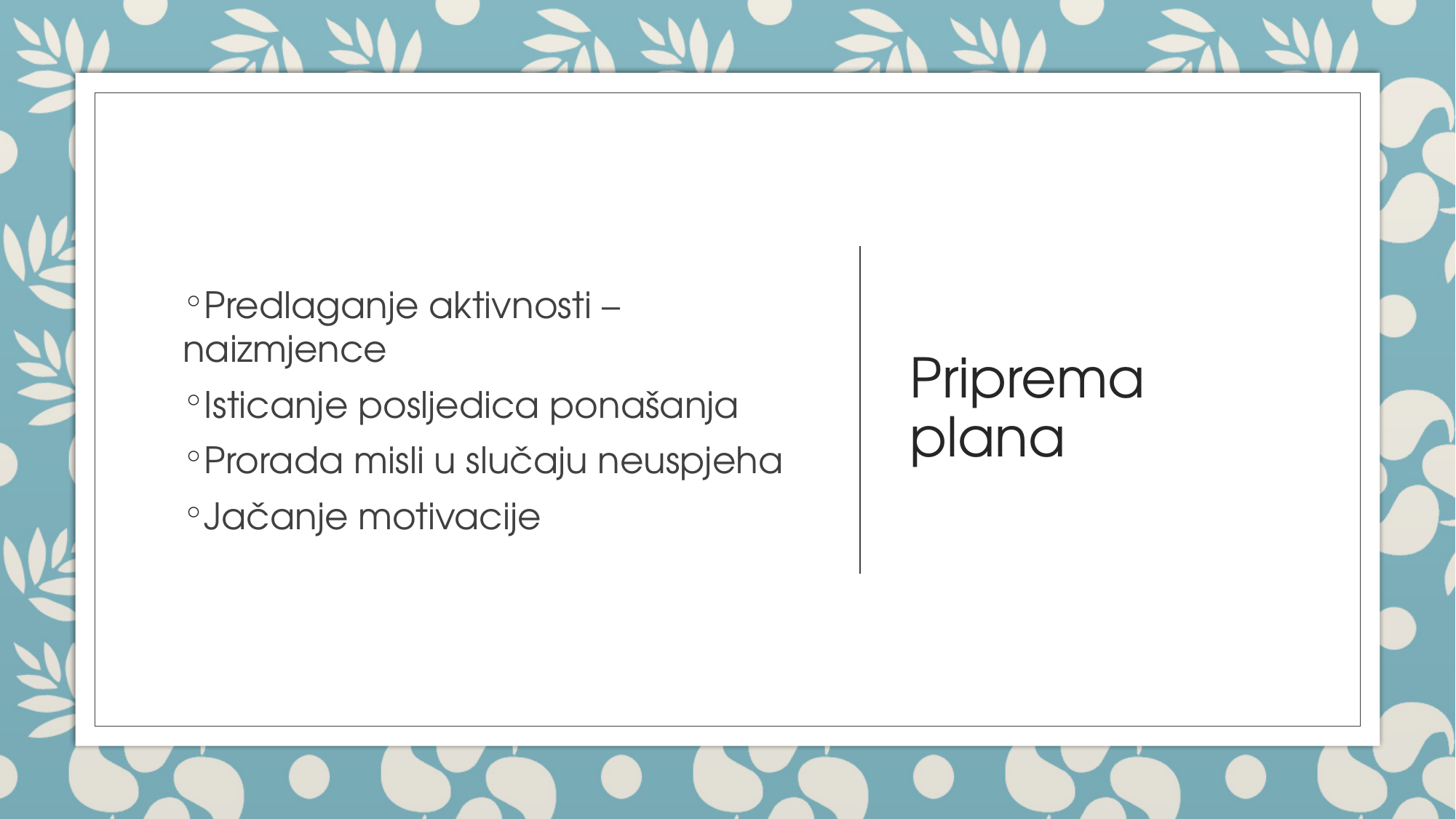

Predlaganje aktivnosti – naizmjence
Isticanje posljedica ponašanja
Prorada misli u slučaju neuspjeha
Jačanje motivacije
# Priprema plana